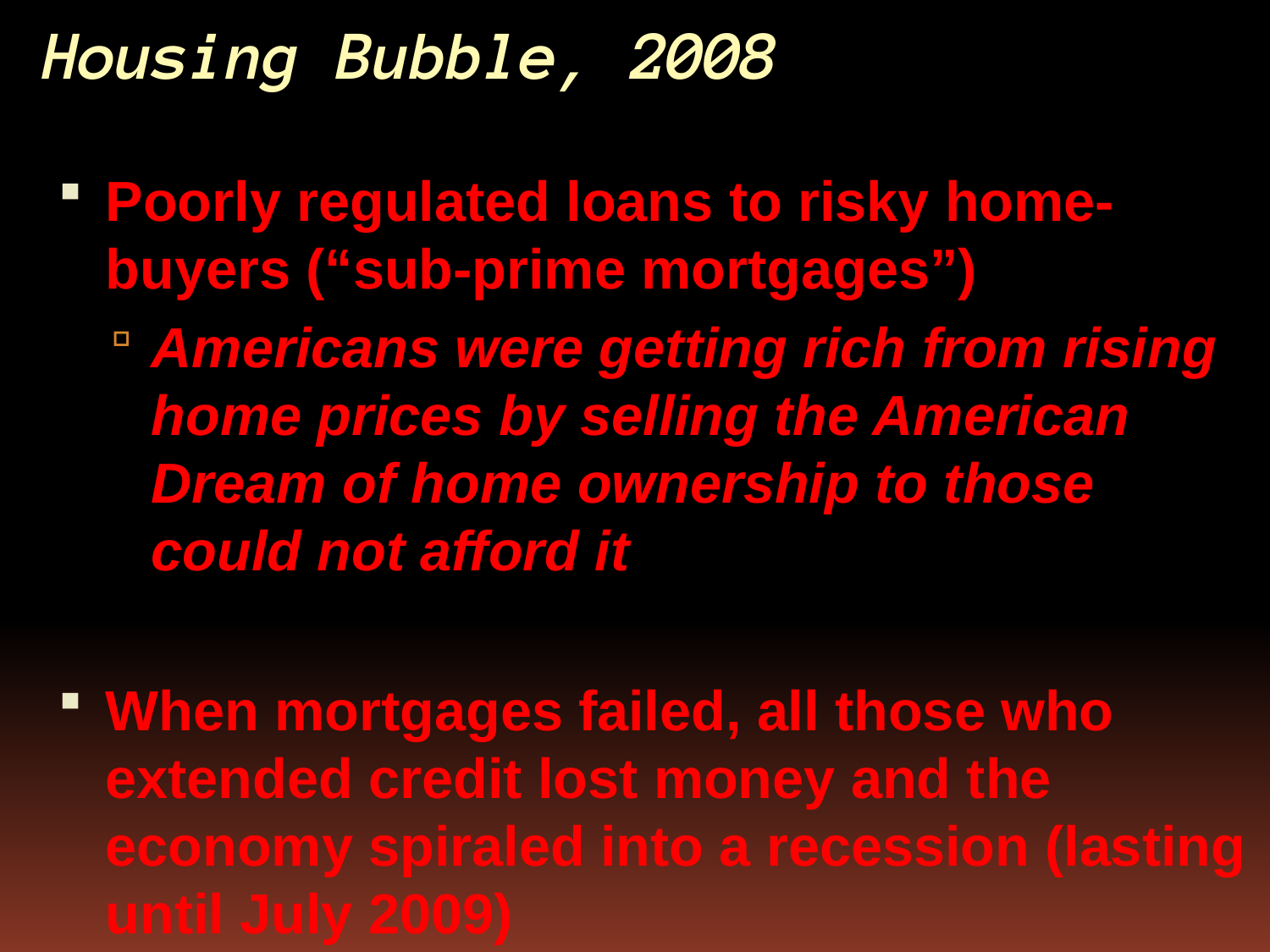

# Housing Bubble, 2008
Poorly regulated loans to risky home-buyers (“sub-prime mortgages”)
Americans were getting rich from rising home prices by selling the American Dream of home ownership to those could not afford it

When mortgages failed, all those who extended credit lost money and the economy spiraled into a recession (lasting until July 2009)